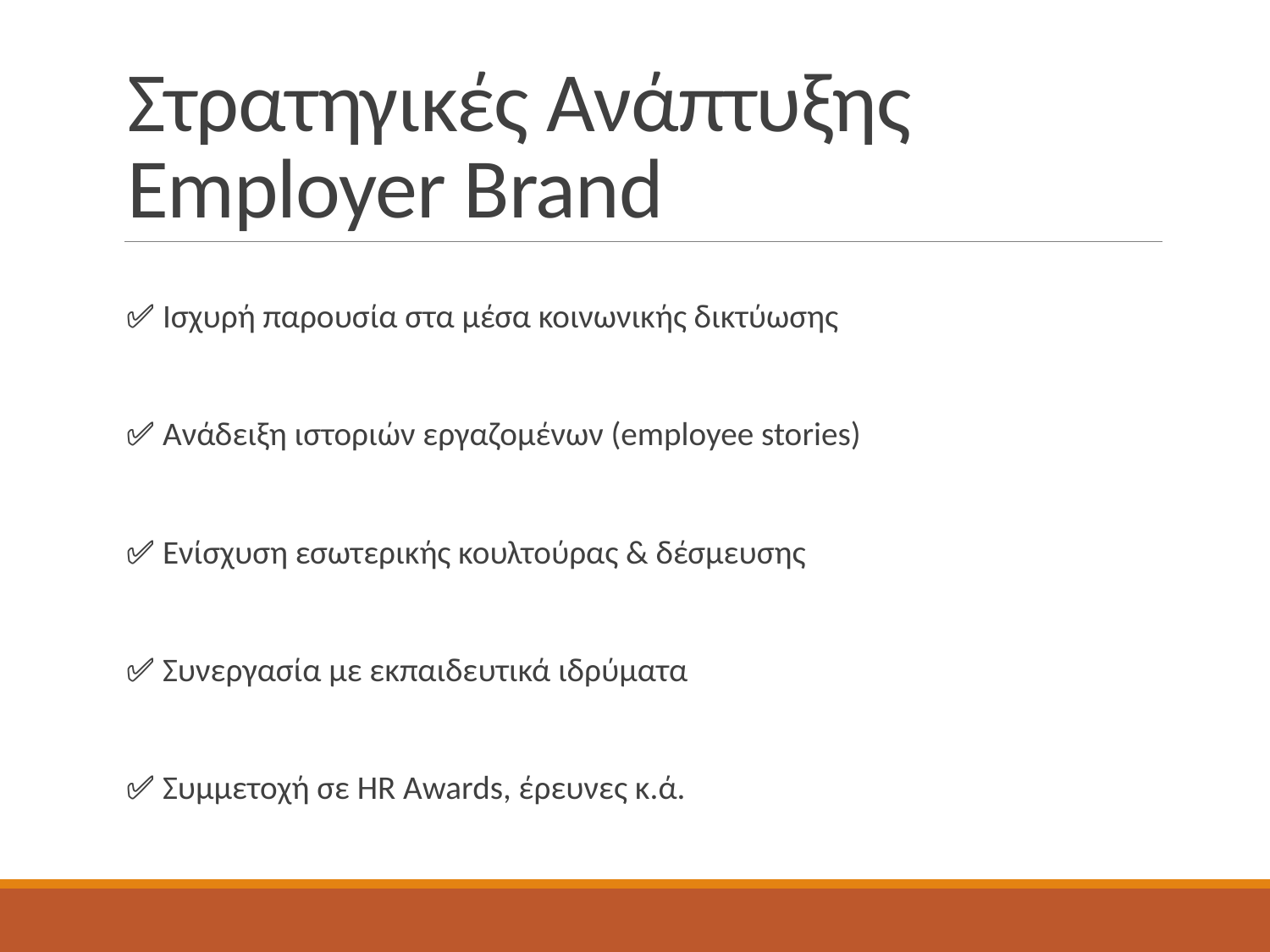

# Στρατηγικές Ανάπτυξης Employer Brand
✅ Ισχυρή παρουσία στα μέσα κοινωνικής δικτύωσης

✅ Ανάδειξη ιστοριών εργαζομένων (employee stories)

✅ Ενίσχυση εσωτερικής κουλτούρας & δέσμευσης

✅ Συνεργασία με εκπαιδευτικά ιδρύματα

✅ Συμμετοχή σε HR Awards, έρευνες κ.ά.